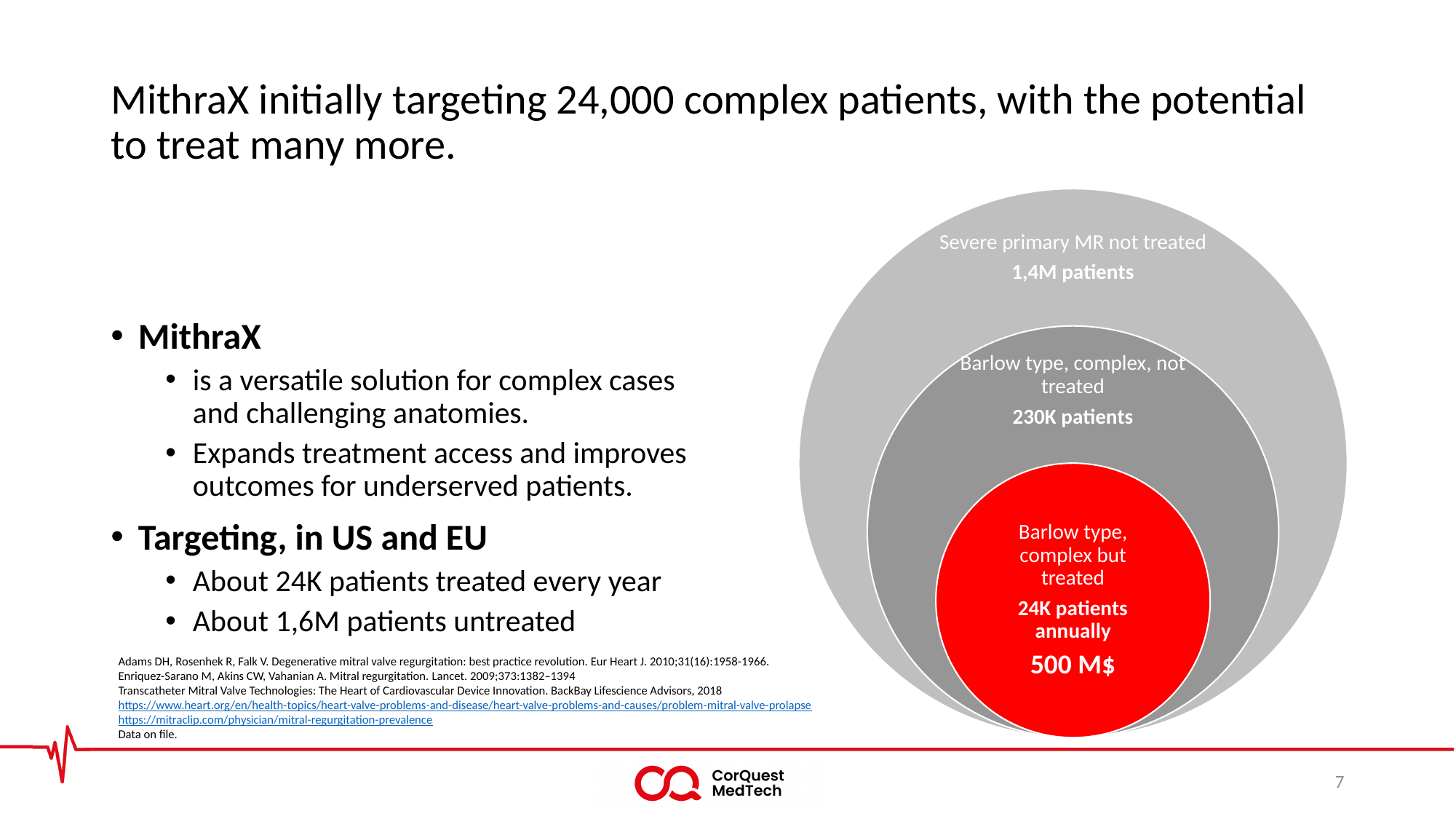

# MithraX initially targeting 24,000 complex patients, with the potential to treat many more.
Severe primary MR not treated
1,4M patients
Barlow type, complex, not treated
230K patients
Barlow type, complex but treated
24K patients annually
500 M$
MithraX
is a versatile solution for complex cases and challenging anatomies.
Expands treatment access and improves outcomes for underserved patients.
Targeting, in US and EU
About 24K patients treated every year
About 1,6M patients untreated
Adams DH, Rosenhek R, Falk V. Degenerative mitral valve regurgitation: best practice revolution. Eur Heart J. 2010;31(16):1958-1966.
Enriquez-Sarano M, Akins CW, Vahanian A. Mitral regurgitation. Lancet. 2009;373:1382–1394
Transcatheter Mitral Valve Technologies: The Heart of Cardiovascular Device Innovation. BackBay Lifescience Advisors, 2018
https://www.heart.org/en/health-topics/heart-valve-problems-and-disease/heart-valve-problems-and-causes/problem-mitral-valve-prolapse
https://mitraclip.com/physician/mitral-regurgitation-prevalence
Data on file.
7